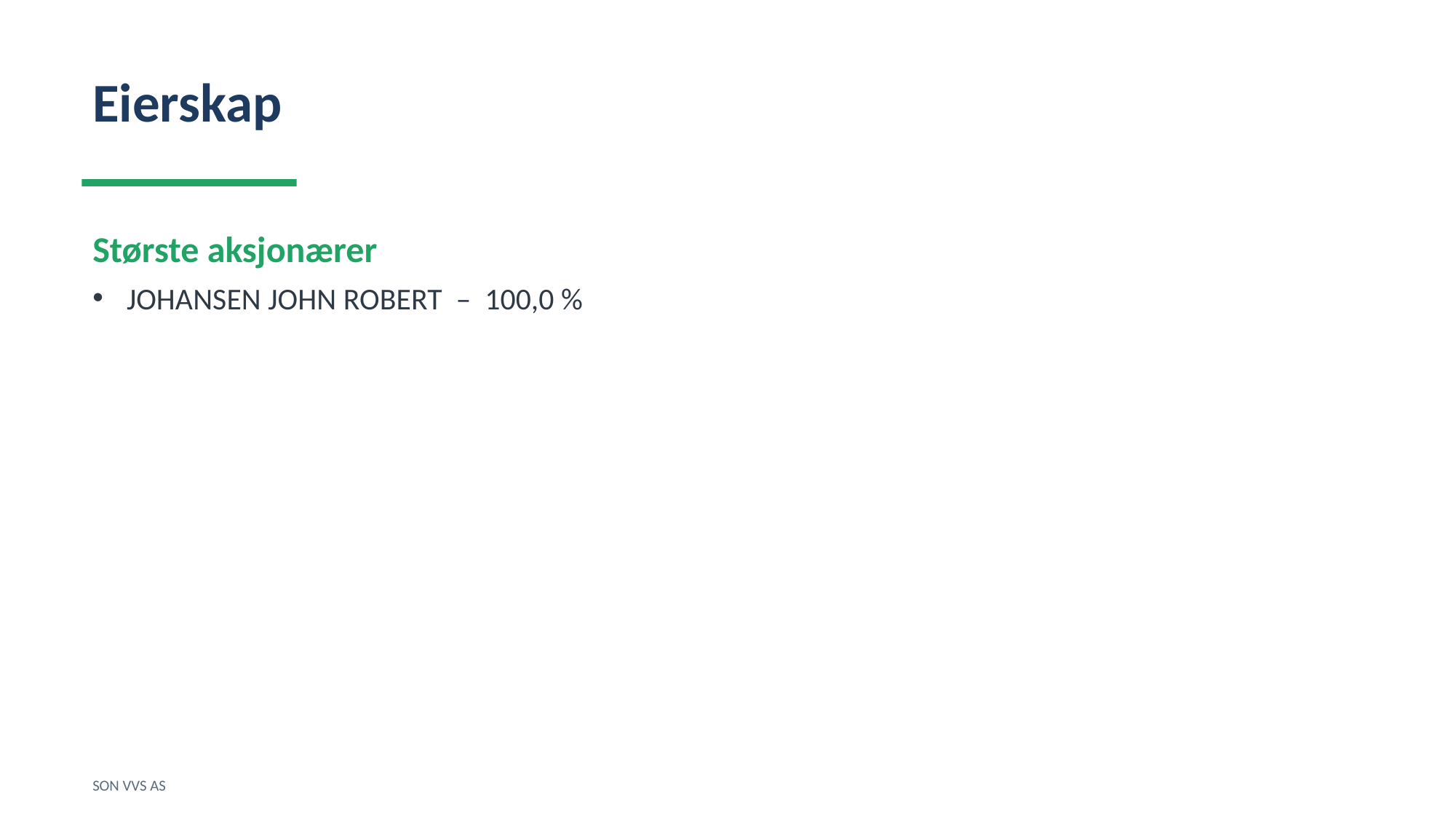

Eierskap

Største aksjonærer
JOHANSEN JOHN ROBERT  –  100,0 %
SON VVS AS